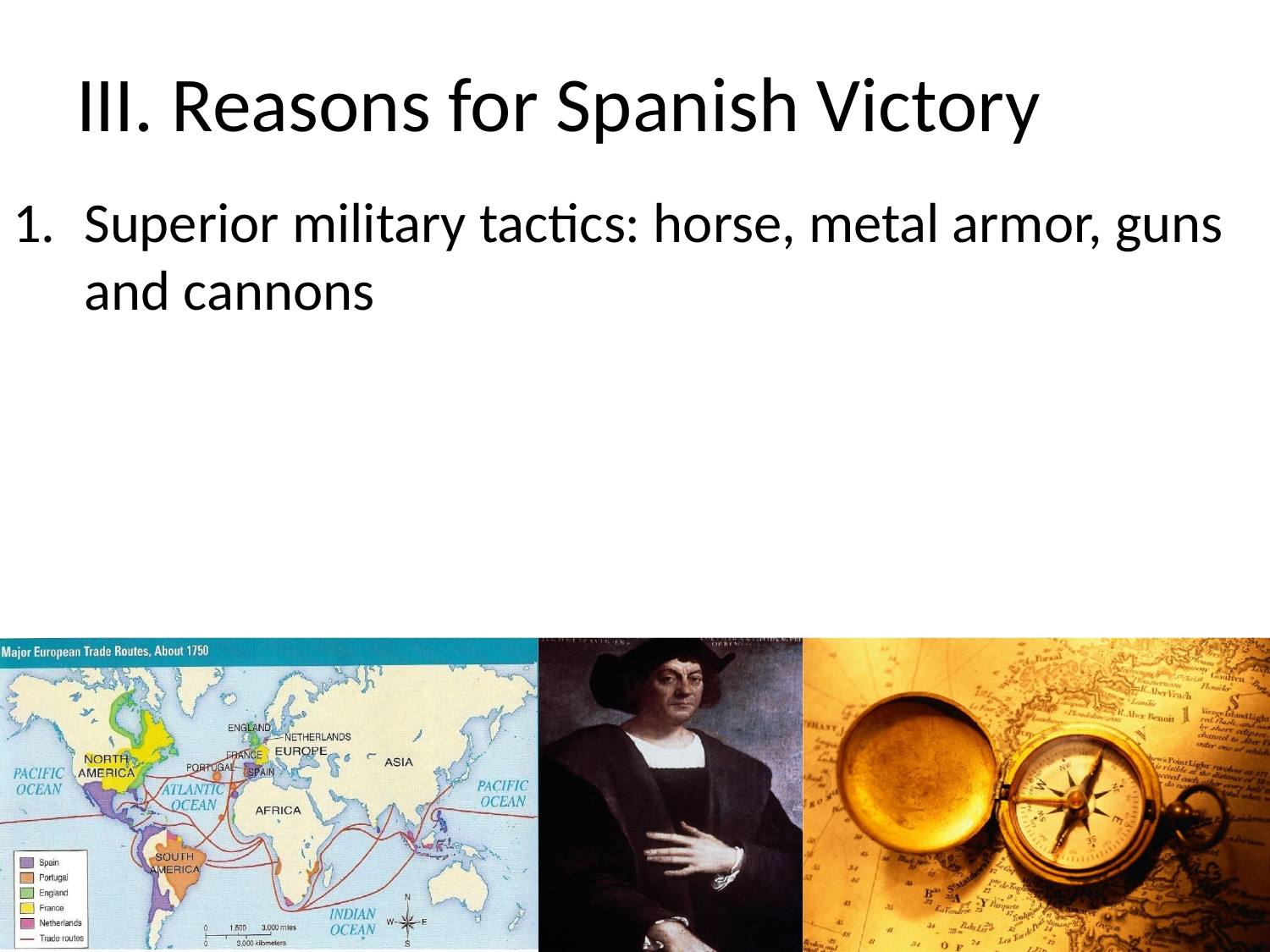

# III. Reasons for Spanish Victory
Superior military tactics: horse, metal armor, guns and cannons